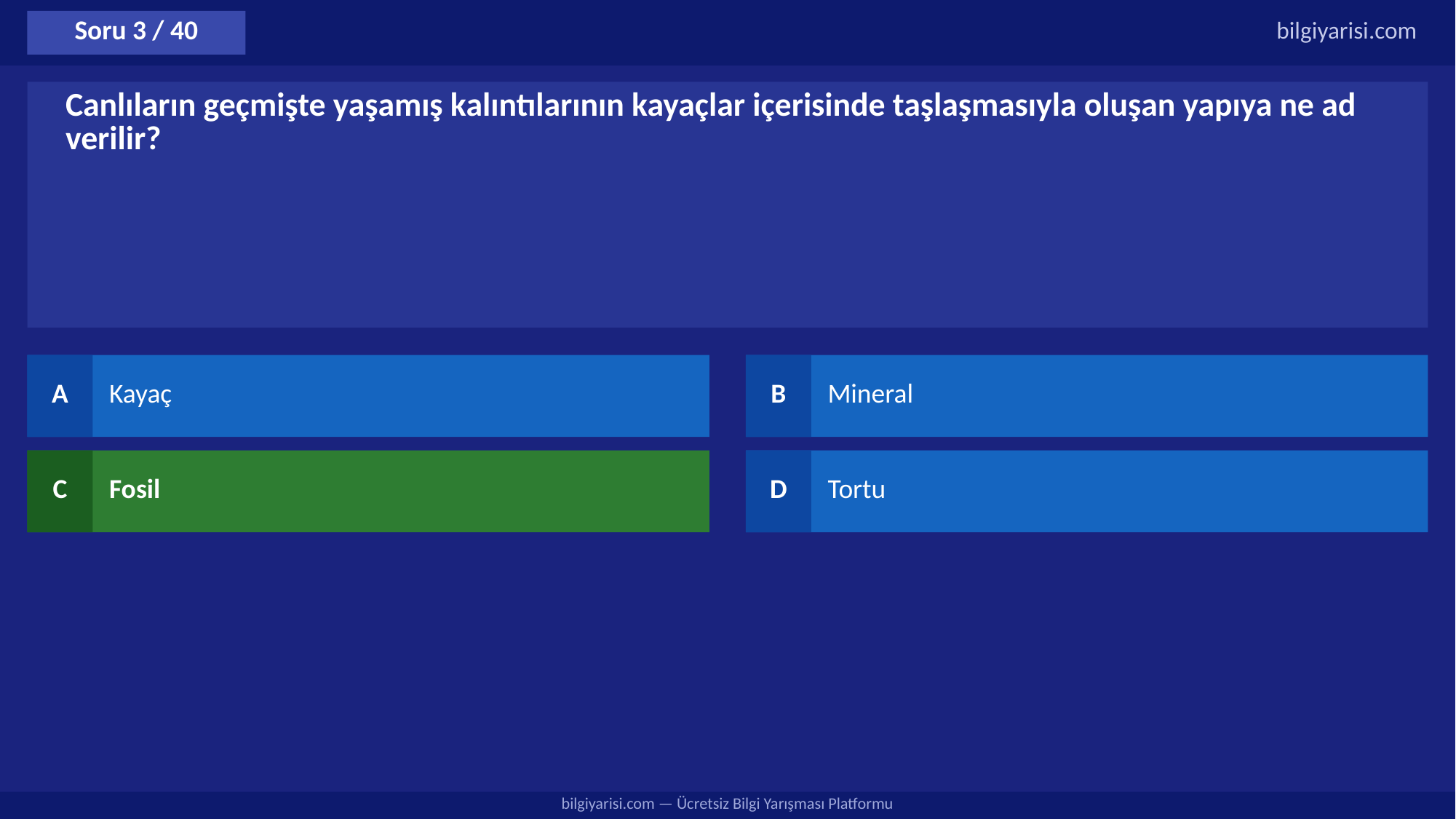

Soru 3 / 40
bilgiyarisi.com

Canlıların geçmişte yaşamış kalıntılarının kayaçlar içerisinde taşlaşmasıyla oluşan yapıya ne ad verilir?

A
Kayaç

B
Mineral

C
Fosil

D
Tortu
bilgiyarisi.com — Ücretsiz Bilgi Yarışması Platformu